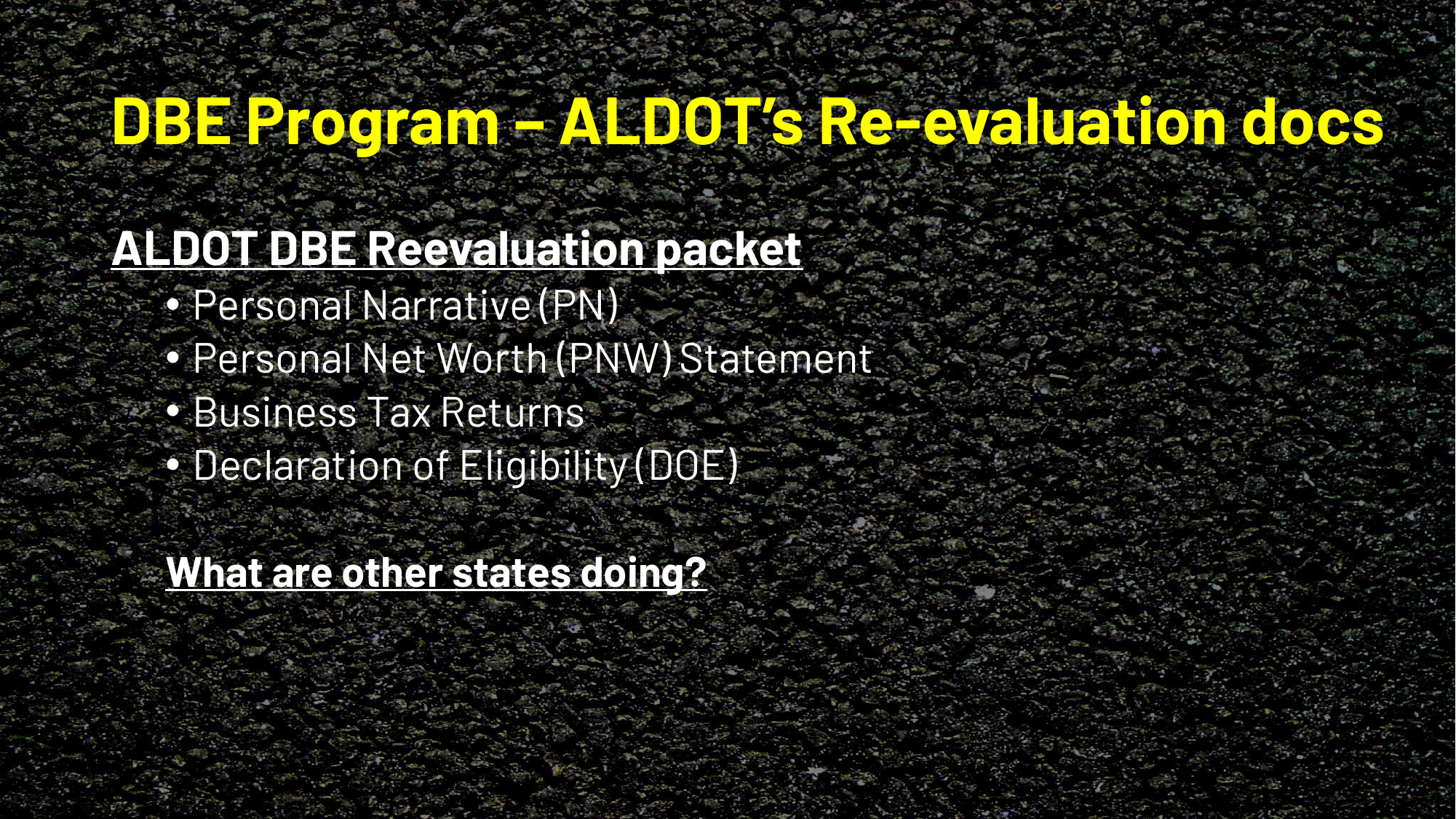

# DBE Program – ALDOT’s Re-evaluation docs
ALDOT DBE Reevaluation packet
Personal Narrative (PN)
Personal Net Worth (PNW) Statement
Business Tax Returns
Declaration of Eligibility (DOE)

What are other states doing?